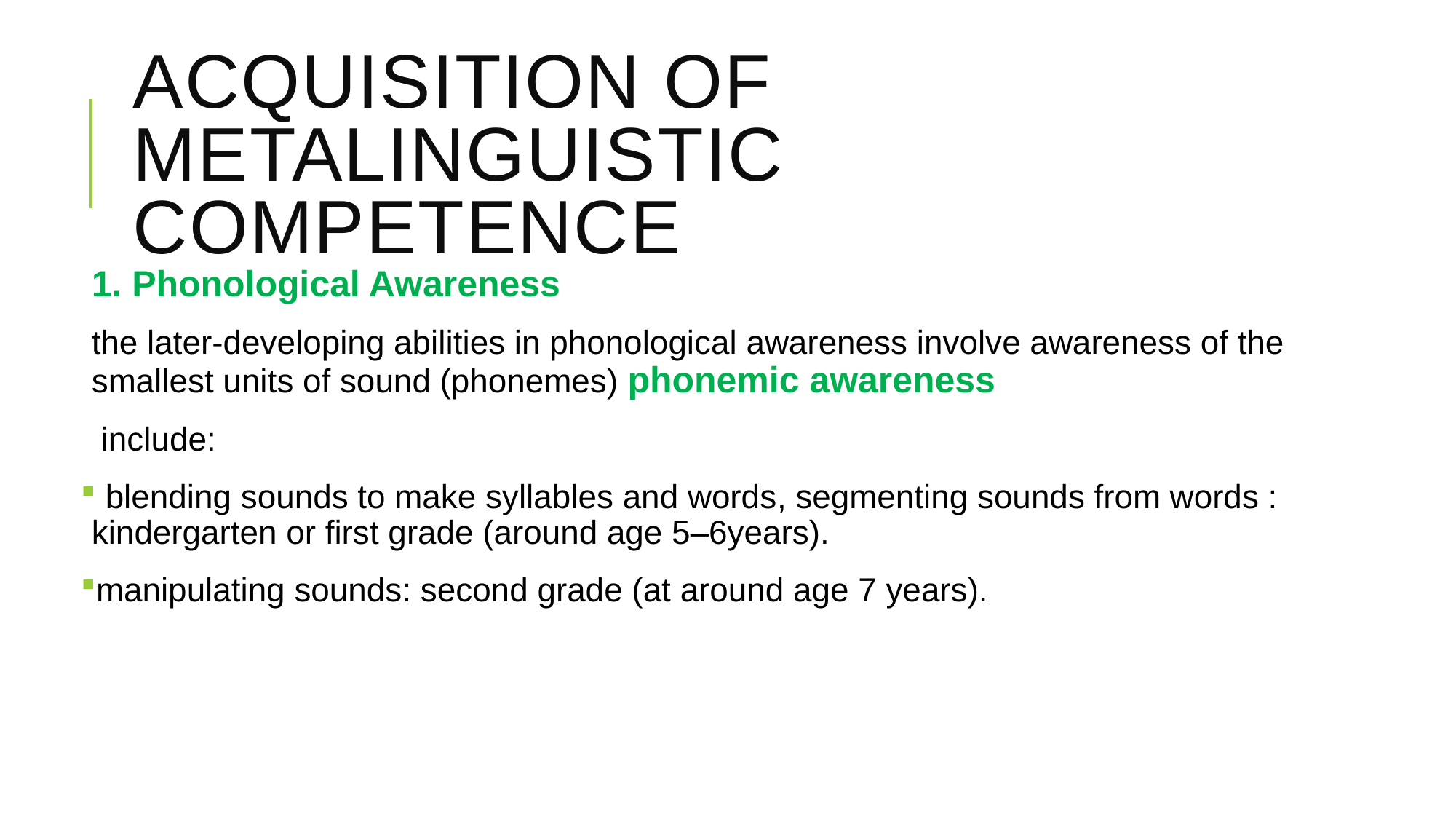

# Acquisition of metalinguistic competence
1. Phonological Awareness
the later-developing abilities in phonological awareness involve awareness of the smallest units of sound (phonemes) phonemic awareness
 include:
 blending sounds to make syllables and words, segmenting sounds from words : kindergarten or first grade (around age 5–6years).
manipulating sounds: second grade (at around age 7 years).